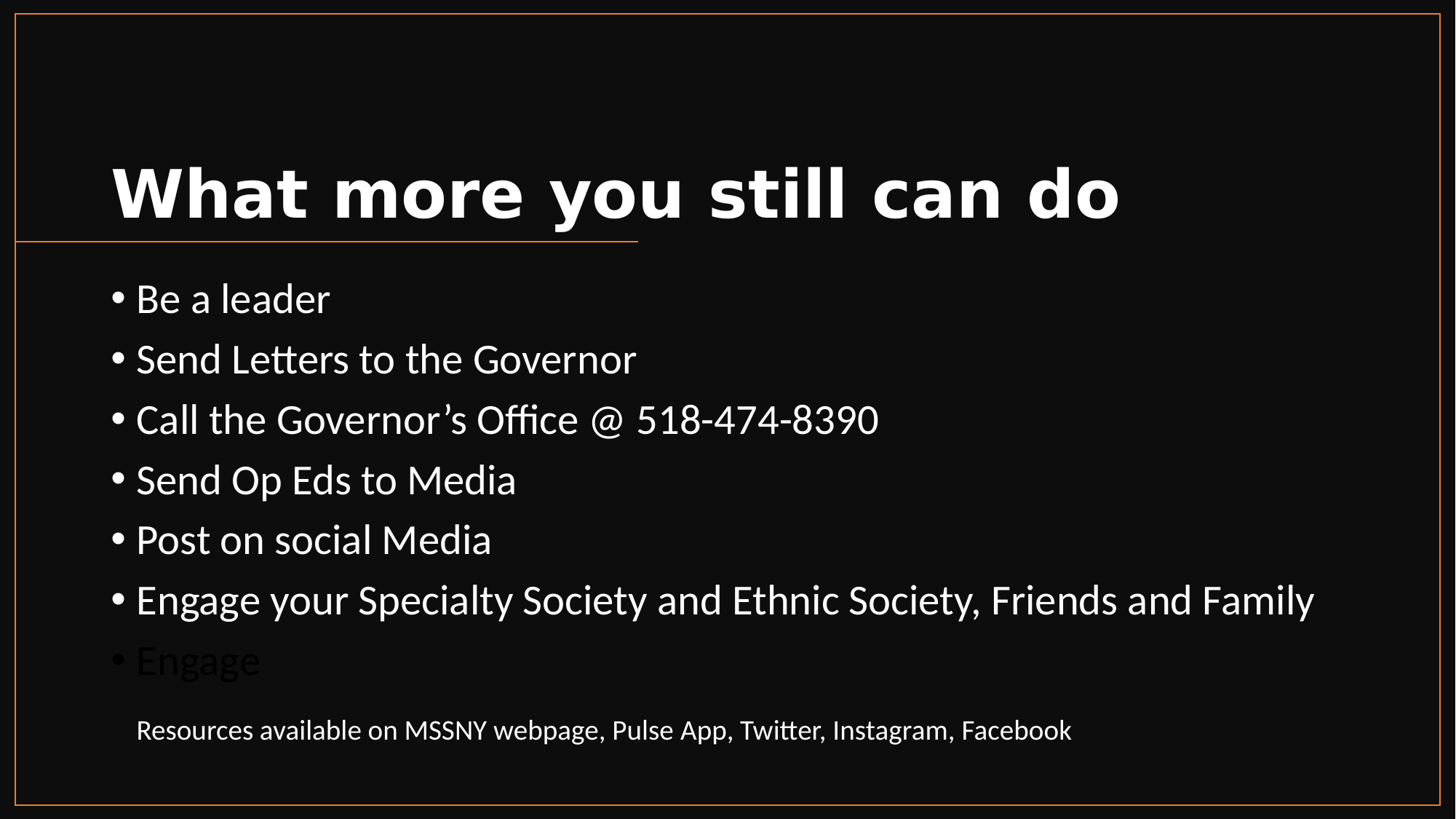

# What more you still can do
Be a leader
Send Letters to the Governor
Call the Governor’s Office @ 518-474-8390
Send Op Eds to Media
Post on social Media
Engage your Specialty Society and Ethnic Society, Friends and Family
Engage 
Resources available on MSSNY webpage, Pulse App, Twitter, Instagram, Facebook